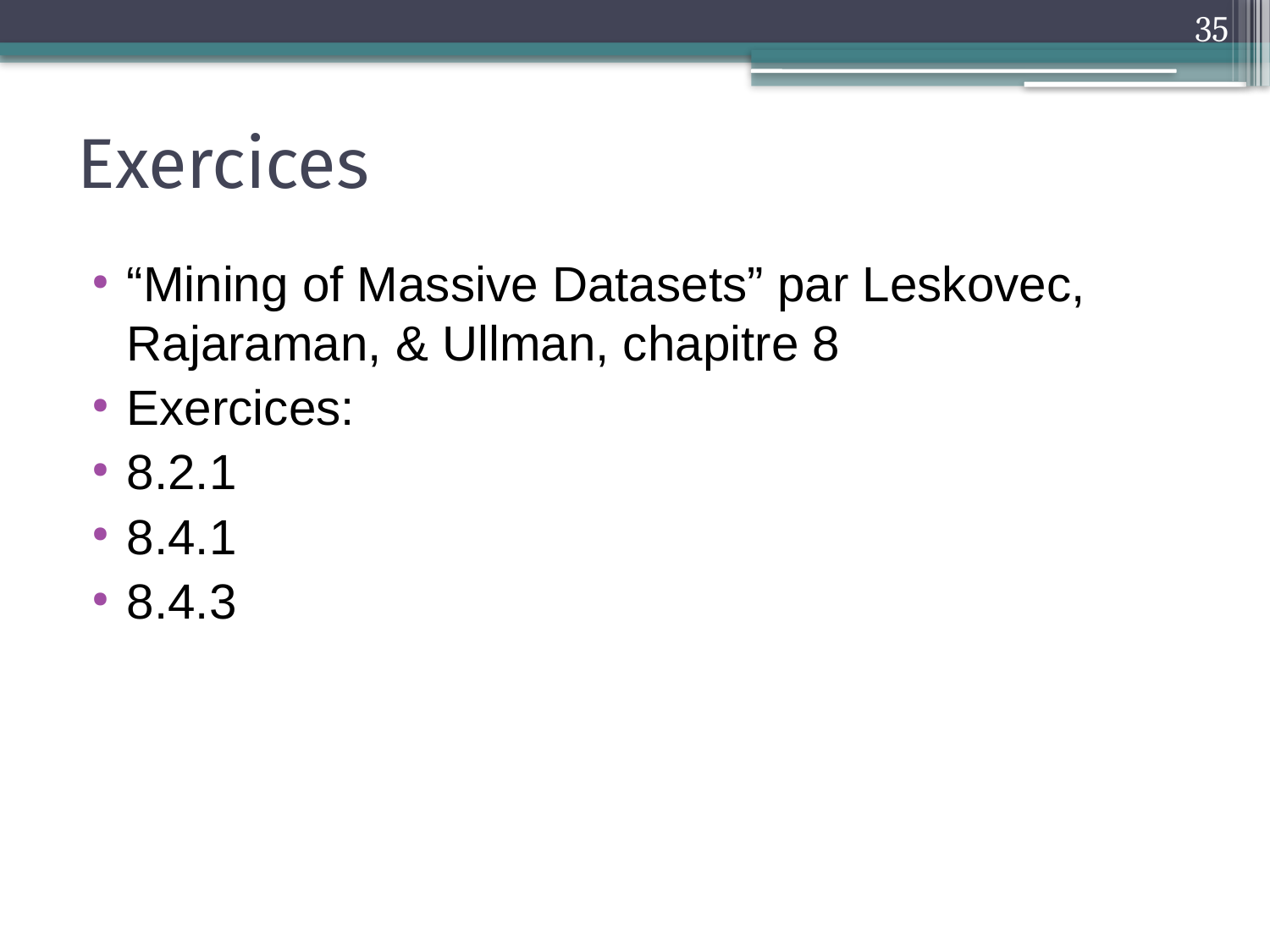

35
# Exercices
“Mining of Massive Datasets” par Leskovec, Rajaraman, & Ullman, chapitre 8
Exercices:
8.2.1
8.4.1
8.4.3